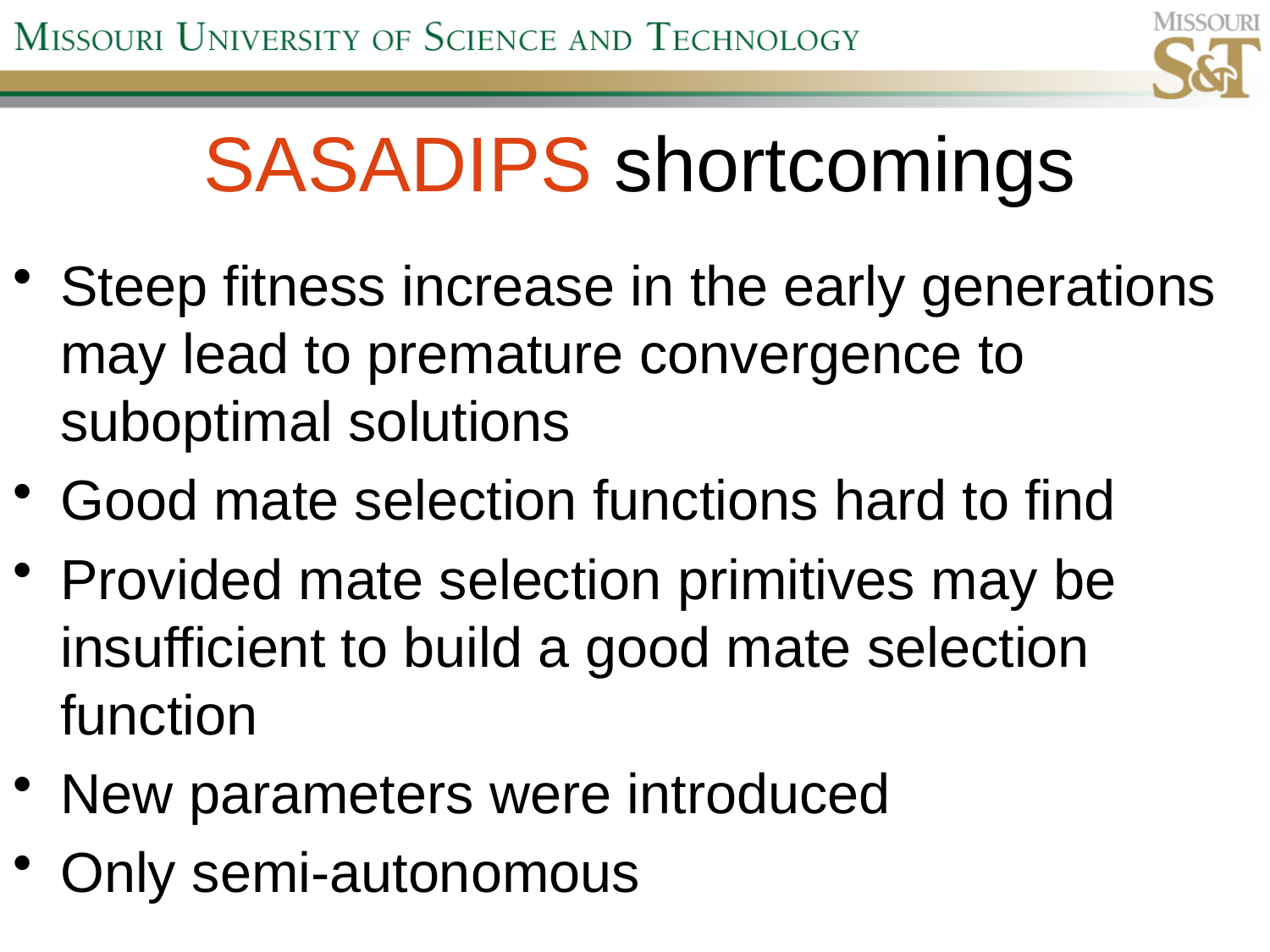

# SASADIPS shortcomings
Steep fitness increase in the early generations may lead to premature convergence to suboptimal solutions
Good mate selection functions hard to find
Provided mate selection primitives may be insufficient to build a good mate selection function
New parameters were introduced
Only semi-autonomous